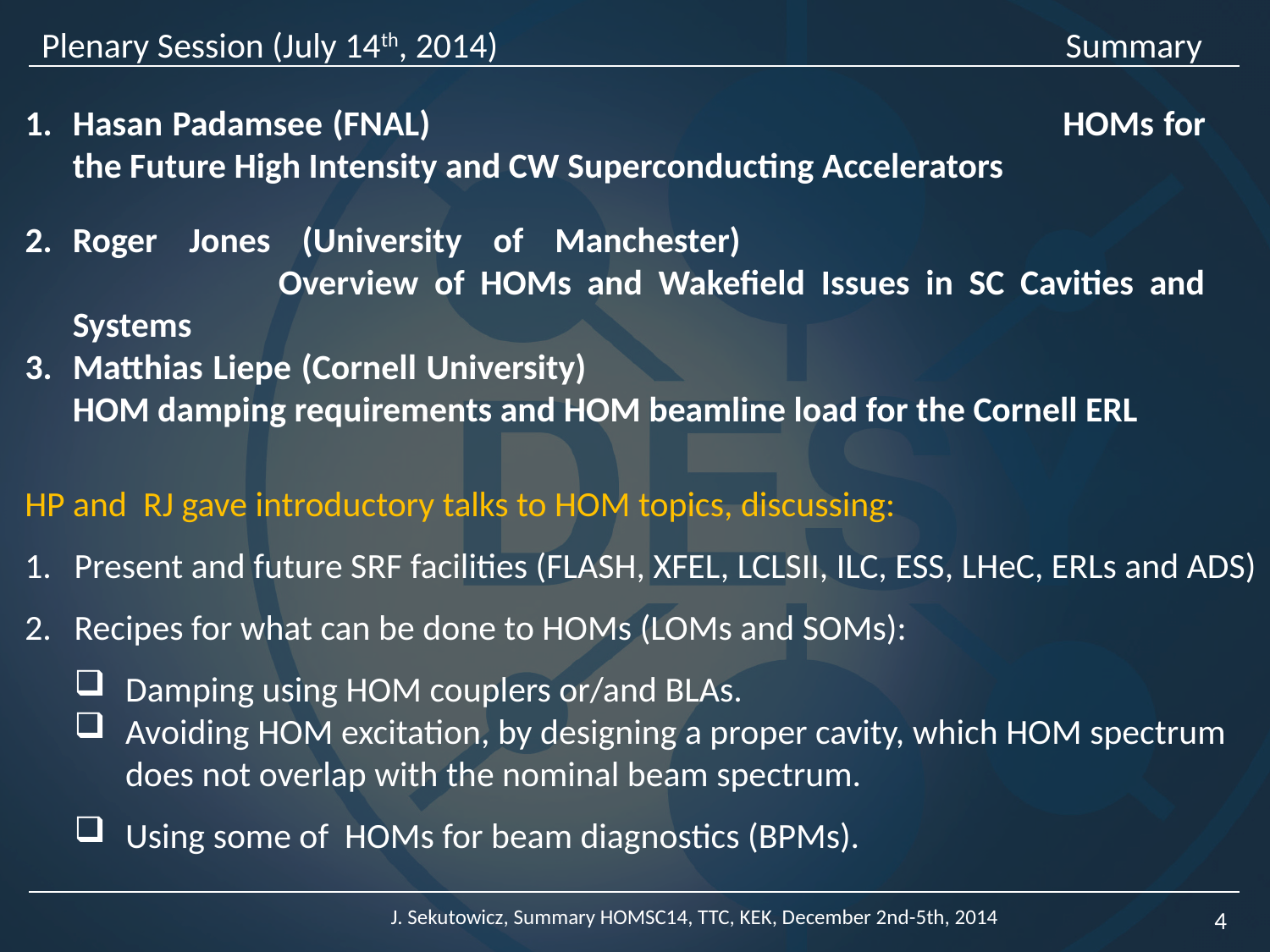

Plenary Session (July 14th, 2014)					 Summary

Hasan Padamsee (FNAL) 					          HOMs for the Future High Intensity and CW Superconducting Accelerators

Roger Jones (University of Manchester) 					     Overview of HOMs and Wakefield Issues in SC Cavities and Systems
Matthias Liepe (Cornell University) 				            HOM damping requirements and HOM beamline load for the Cornell ERL
HP and  RJ gave introductory talks to HOM topics, discussing:
Present and future SRF facilities (FLASH, XFEL, LCLSII, ILC, ESS, LHeC, ERLs and ADS)
Recipes for what can be done to HOMs (LOMs and SOMs):
Damping using HOM couplers or/and BLAs.
Avoiding HOM excitation, by designing a proper cavity, which HOM spectrum does not overlap with the nominal beam spectrum.
Using some of  HOMs for beam diagnostics (BPMs).
J. Sekutowicz, Summary HOMSC14, TTC, KEK, December 2nd-5th, 2014
4